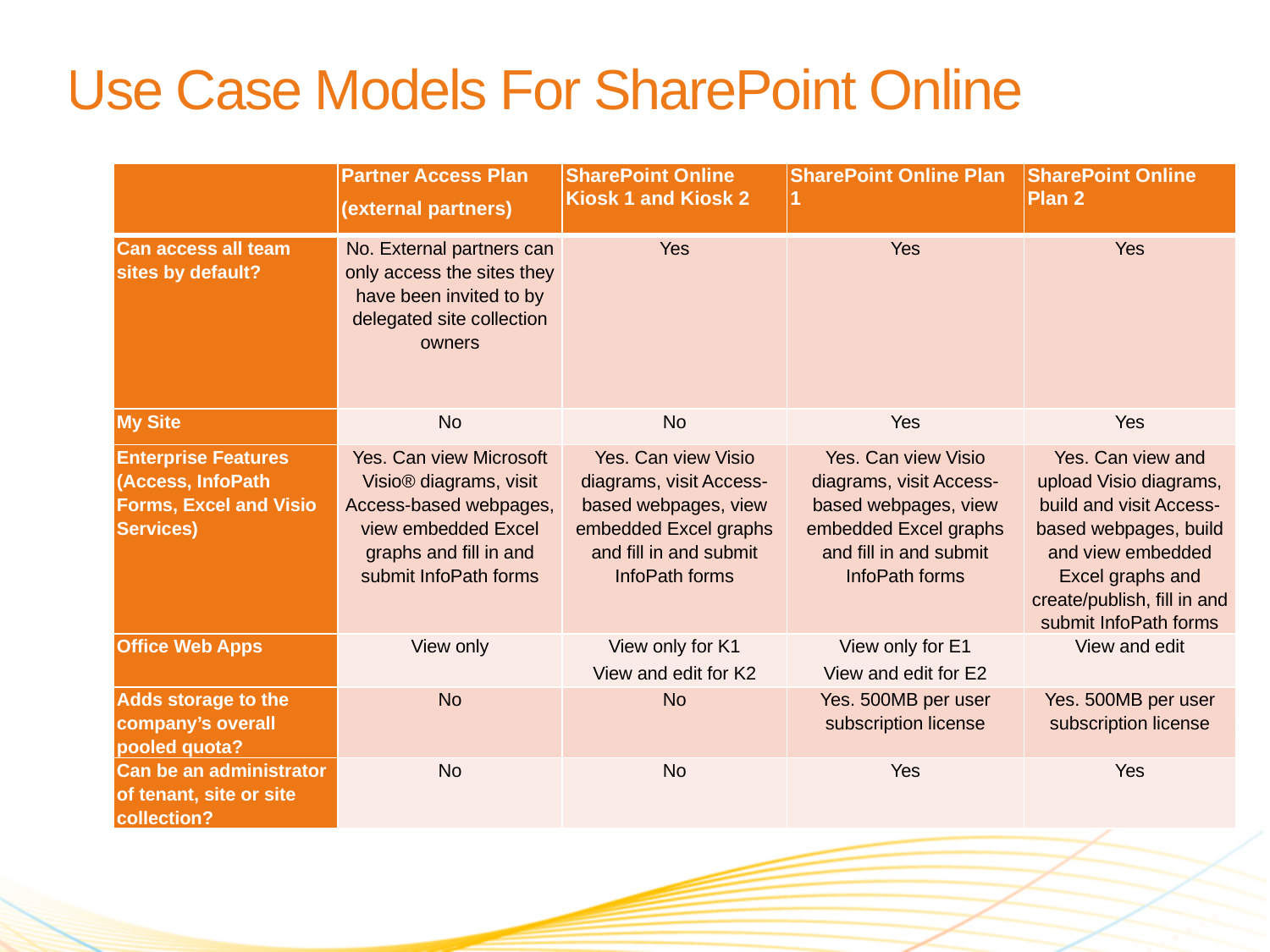

# Use Case Models For SharePoint Online
|  | Partner Access Plan (external partners) | SharePoint Online Kiosk 1 and Kiosk 2 | SharePoint Online Plan 1 | SharePoint Online Plan 2 |
| --- | --- | --- | --- | --- |
| Can access all team sites by default? | No. External partners can only access the sites they have been invited to by delegated site collection owners | Yes | Yes | Yes |
| My Site | No | No | Yes | Yes |
| Enterprise Features (Access, InfoPath Forms, Excel and Visio Services) | Yes. Can view Microsoft Visio® diagrams, visit Access-based webpages, view embedded Excel graphs and fill in and submit InfoPath forms | Yes. Can view Visio diagrams, visit Access-based webpages, view embedded Excel graphs and fill in and submit InfoPath forms | Yes. Can view Visio diagrams, visit Access-based webpages, view embedded Excel graphs and fill in and submit InfoPath forms | Yes. Can view and upload Visio diagrams, build and visit Access-based webpages, build and view embedded Excel graphs and create/publish, fill in and submit InfoPath forms |
| Office Web Apps | View only | View only for K1 View and edit for K2 | View only for E1 View and edit for E2 | View and edit |
| Adds storage to the company’s overall pooled quota? | No | No | Yes. 500MB per user subscription license | Yes. 500MB per user subscription license |
| Can be an administrator of tenant, site or site collection? | No | No | Yes | Yes |